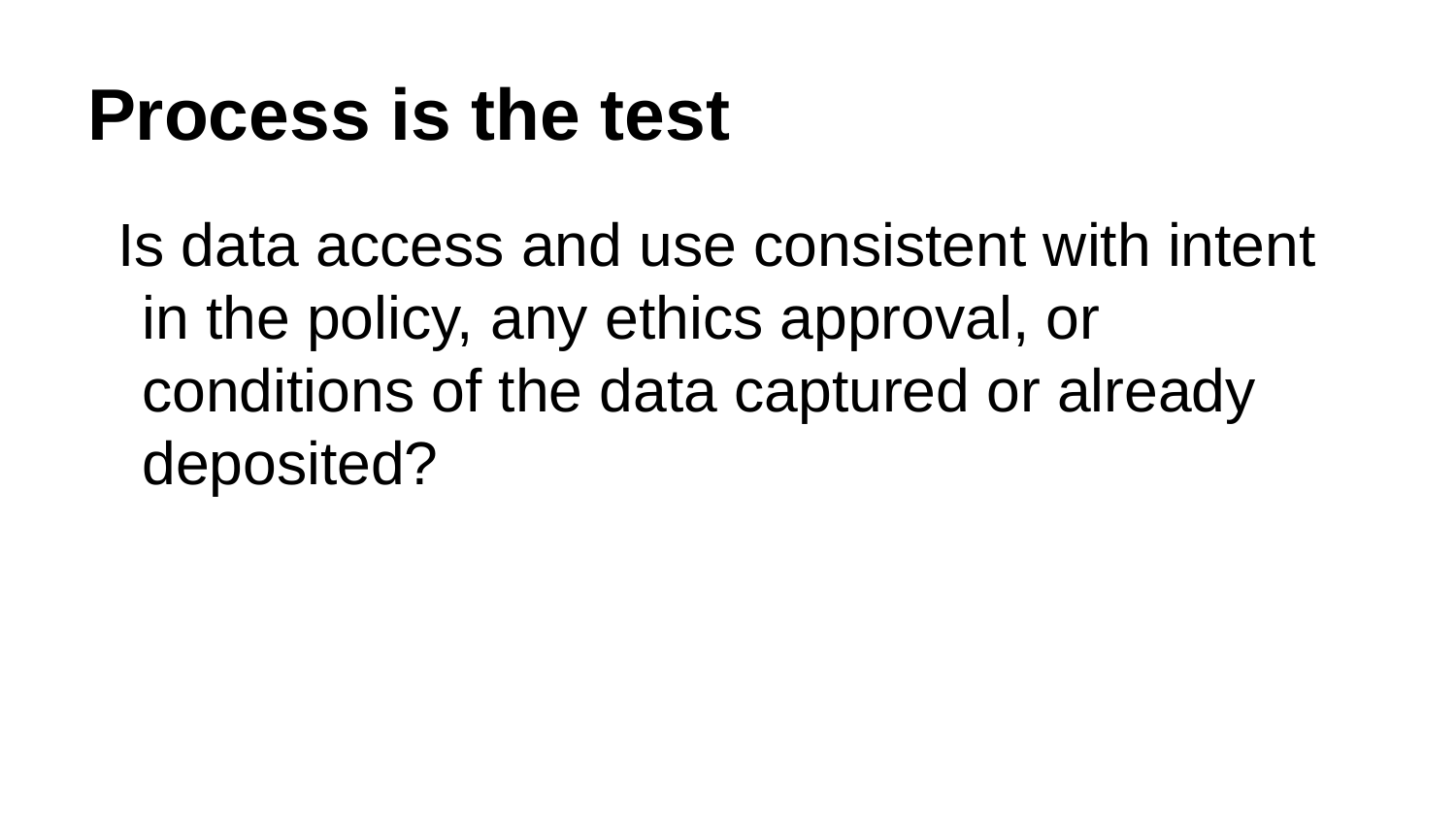

# Process is the test
Is data access and use consistent with intent in the policy, any ethics approval, or conditions of the data captured or already deposited?